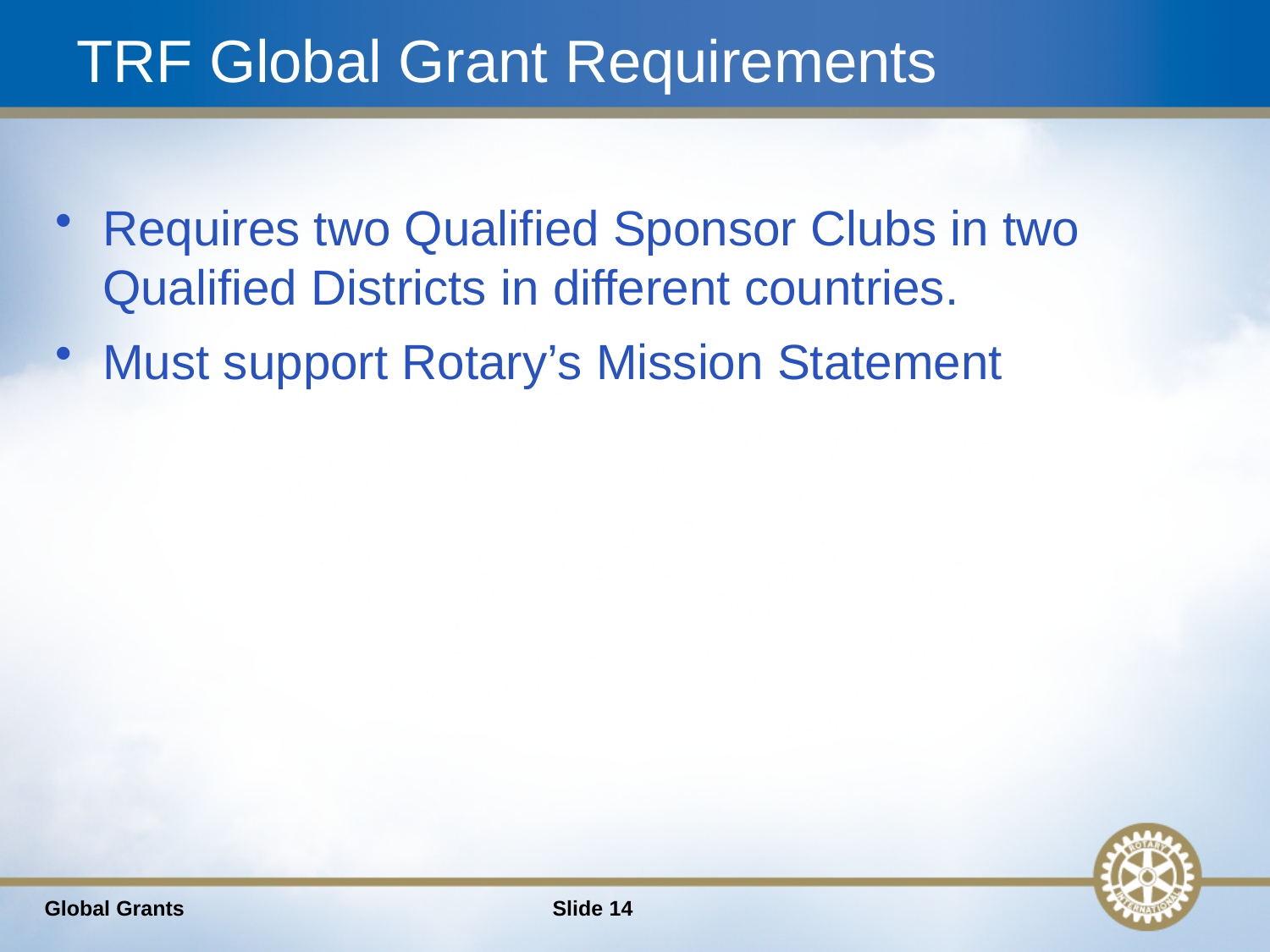

# TRF Global Grant Requirements
Requires two Qualified Sponsor Clubs in two Qualified Districts in different countries.
Must support Rotary’s Mission Statement

Global Grants
Slide 14